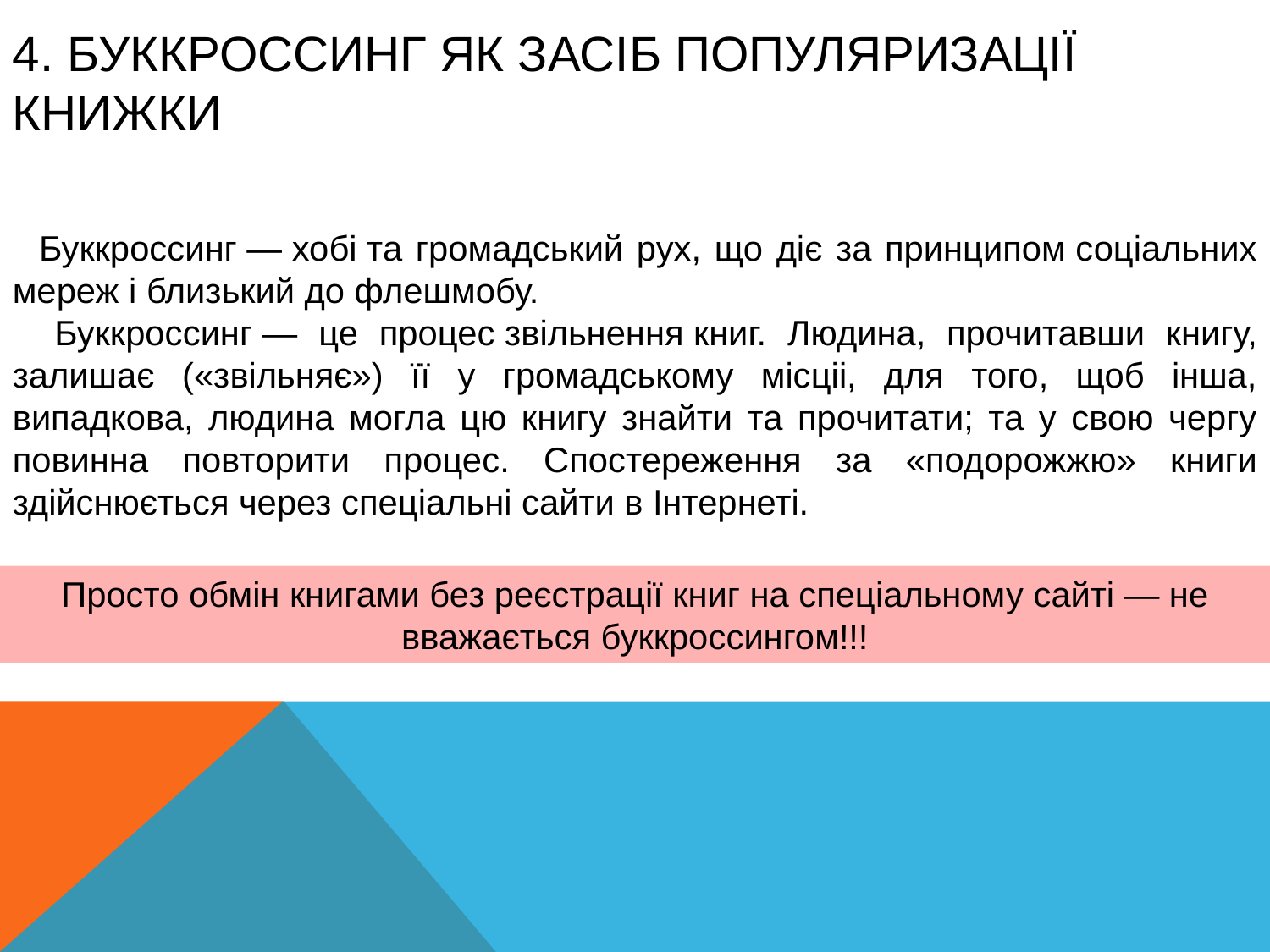

4. БУККРОССИНГ ЯК ЗАСІБ ПОПУЛЯРИЗАЦІЇ КНИЖКИ
  Буккроссинг — хобі та громадський рух, що діє за принципом соціальних мереж і близький до флешмобу.
  Буккроссинг — це процес звільнення книг. Людина, прочитавши книгу, залишає («звільняє») її у громадському місціі, для того, щоб інша, випадкова, людина могла цю книгу знайти та прочитати; та у свою чергу повинна повторити процес. Спостереження за «подорожжю» книги здійснюється через спеціальні сайти в Інтернеті.
Просто обмін книгами без реєстрації книг на спеціальному сайті — не вважається буккроссингом!!!